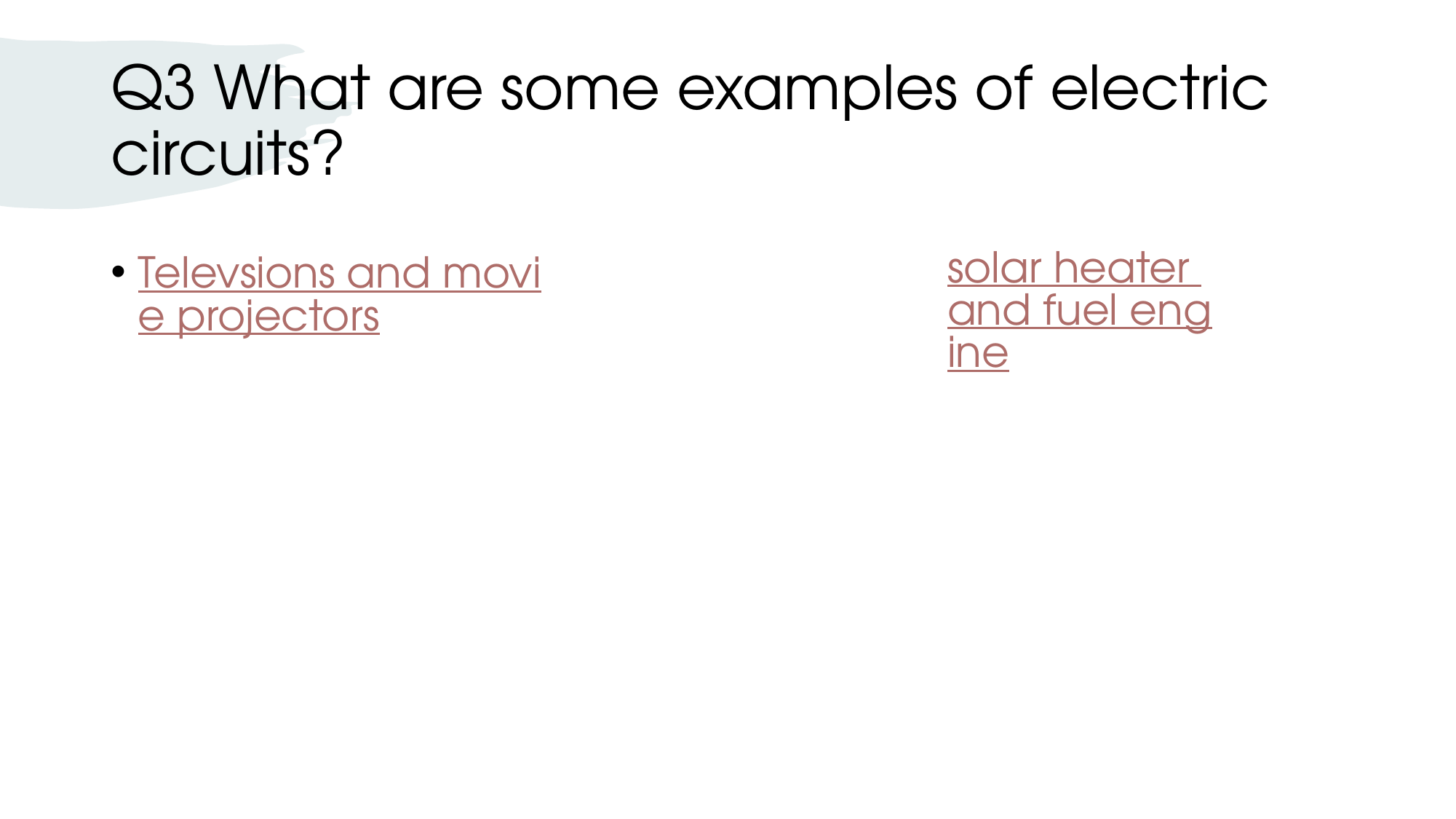

# Q3 What are some examples of electric circuits?
solar heater and fuel engine
Televsions and movie projectors